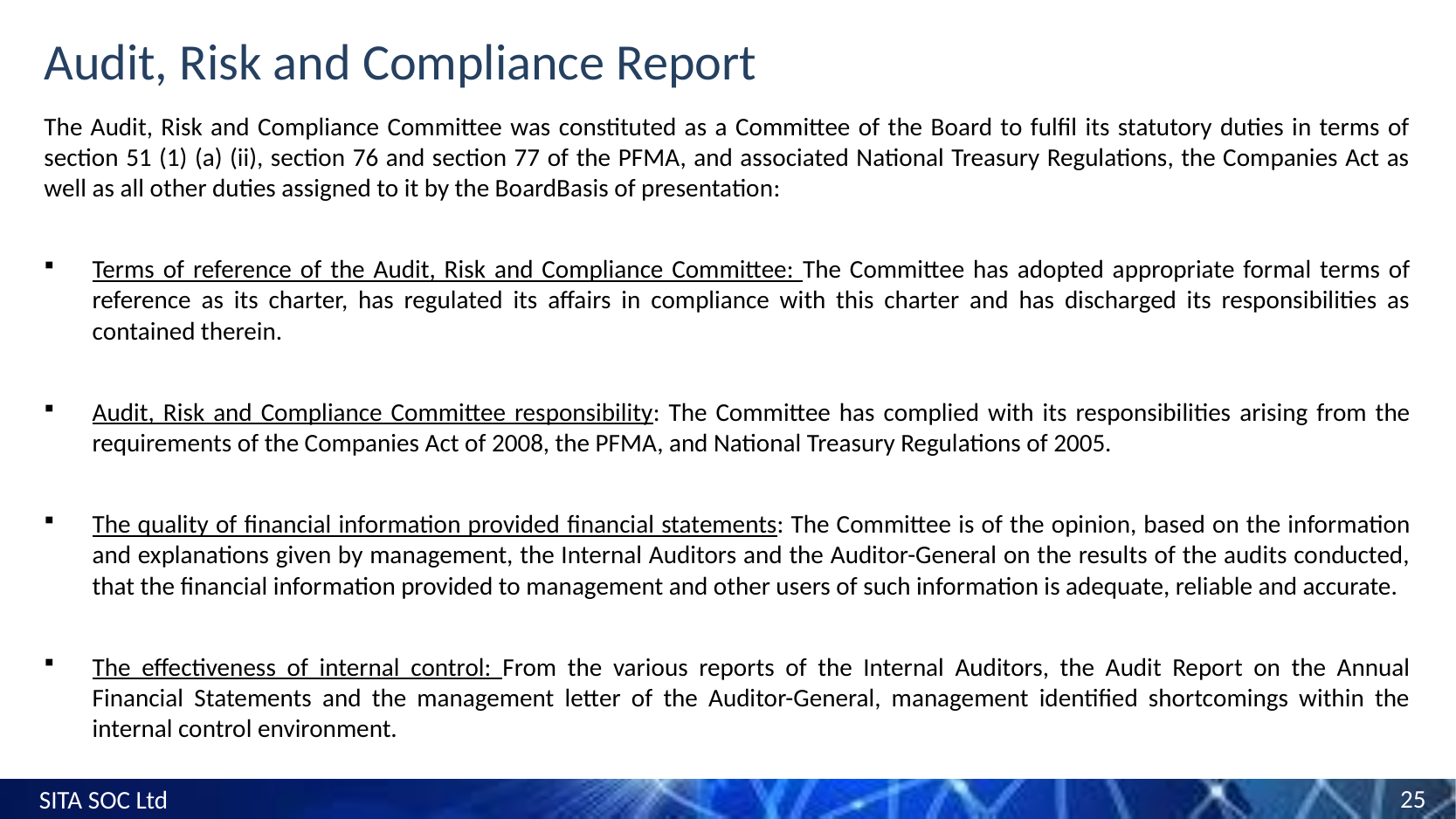

# Audit, Risk and Compliance Report
The Audit, Risk and Compliance Committee was constituted as a Committee of the Board to fulfil its statutory duties in terms of section 51 (1) (a) (ii), section 76 and section 77 of the PFMA, and associated National Treasury Regulations, the Companies Act as well as all other duties assigned to it by the BoardBasis of presentation:

Terms of reference of the Audit, Risk and Compliance Committee: The Committee has adopted appropriate formal terms of reference as its charter, has regulated its affairs in compliance with this charter and has discharged its responsibilities as contained therein.

Audit, Risk and Compliance Committee responsibility: The Committee has complied with its responsibilities arising from the requirements of the Companies Act of 2008, the PFMA, and National Treasury Regulations of 2005.

The quality of financial information provided financial statements: The Committee is of the opinion, based on the information and explanations given by management, the Internal Auditors and the Auditor-General on the results of the audits conducted, that the financial information provided to management and other users of such information is adequate, reliable and accurate.

The effectiveness of internal control: From the various reports of the Internal Auditors, the Audit Report on the Annual Financial Statements and the management letter of the Auditor-General, management identified shortcomings within the internal control environment.